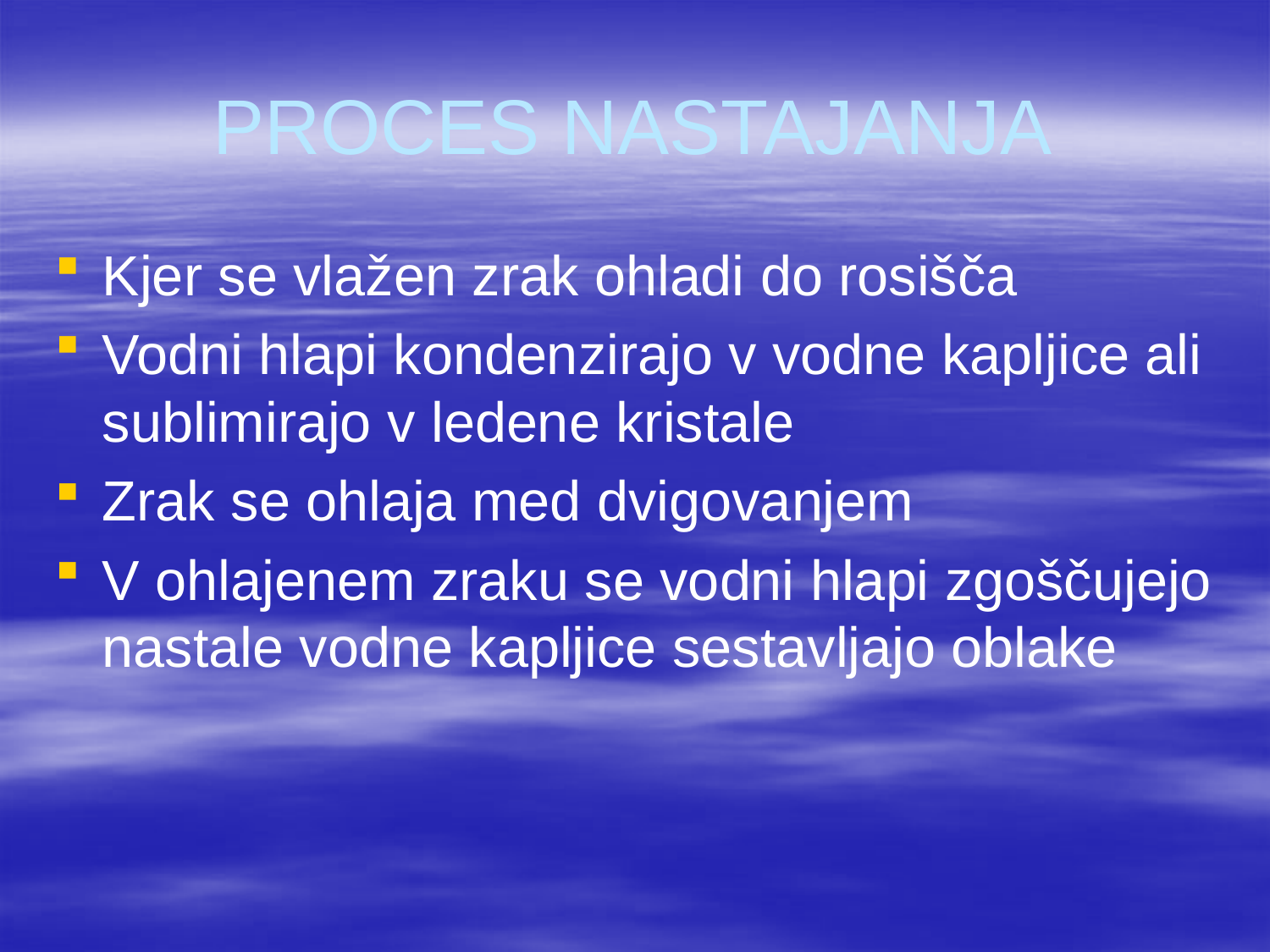

# PROCES NASTAJANJA
Kjer se vlažen zrak ohladi do rosišča
Vodni hlapi kondenzirajo v vodne kapljice ali sublimirajo v ledene kristale
Zrak se ohlaja med dvigovanjem
V ohlajenem zraku se vodni hlapi zgoščujejo nastale vodne kapljice sestavljajo oblake